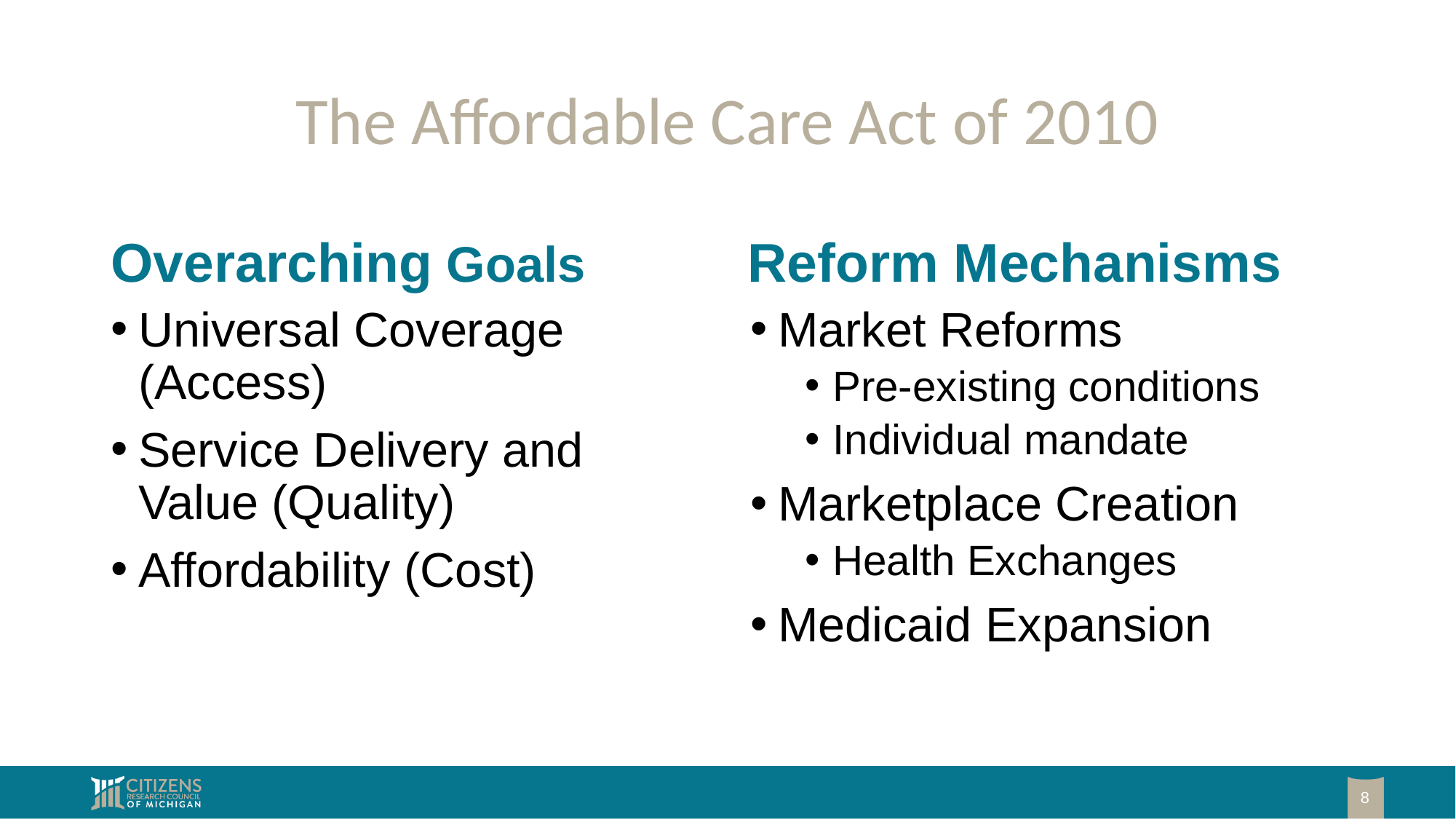

# The Affordable Care Act of 2010
Overarching Goals
Reform Mechanisms
Universal Coverage (Access)
Service Delivery and Value (Quality)
Affordability (Cost)
Market Reforms
Pre-existing conditions
Individual mandate
Marketplace Creation
Health Exchanges
Medicaid Expansion

8